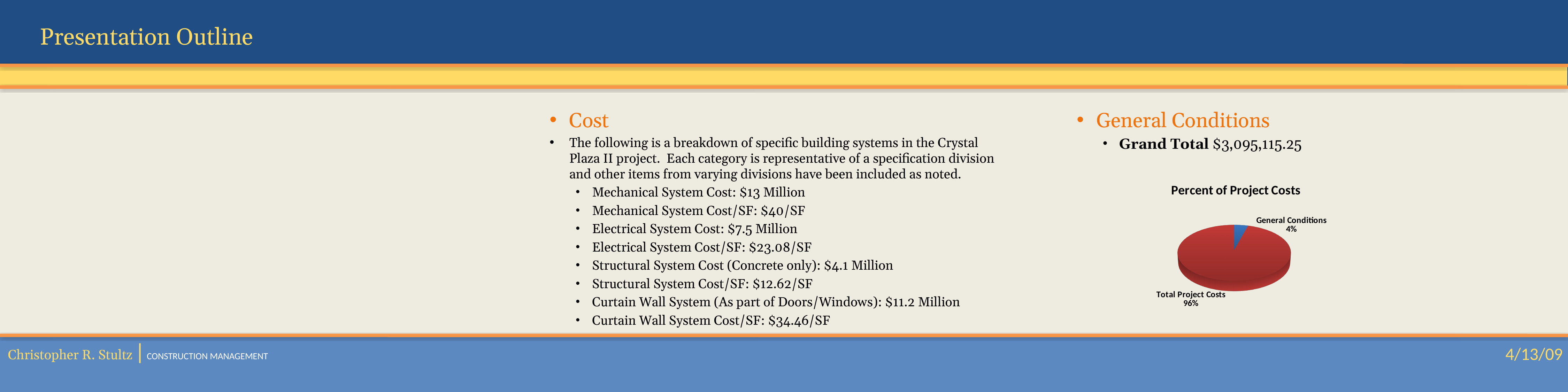

Cost
The following is a breakdown of specific building systems in the Crystal Plaza II project.  Each category is representative of a specification division and other items from varying divisions have been included as noted.
Mechanical System Cost: $13 Million
Mechanical System Cost/SF: $40/SF
Electrical System Cost: $7.5 Million
Electrical System Cost/SF: $23.08/SF
Structural System Cost (Concrete only): $4.1 Million
Structural System Cost/SF: $12.62/SF
Curtain Wall System (As part of Doors/Windows): $11.2 Million
Curtain Wall System Cost/SF: $34.46/SF
General Conditions
Grand Total $3,095,115.25

[unsupported chart]